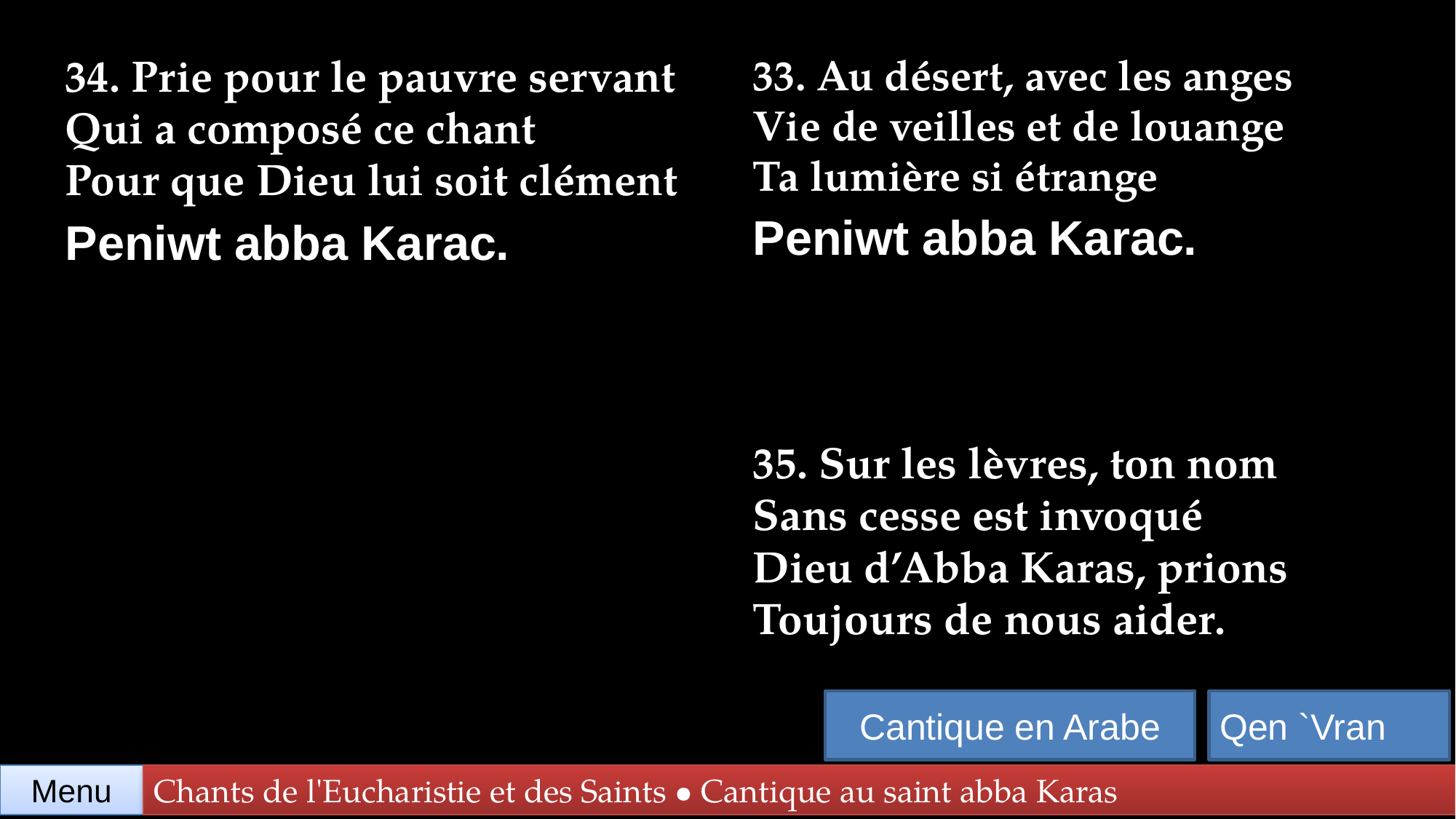

| 34. Prie pour le pauvre servant Qui a composé ce chant Pour que Dieu lui soit clément Peniwt abba Karac. | 33. Au désert, avec les anges Vie de veilles et de louange Ta lumière si étrange Peniwt abba Karac. |
| --- | --- |
|  | 35. Sur les lèvres, ton nom Sans cesse est invoqué Dieu d’Abba Karas, prions Toujours de nous aider. |
Cantique en Arabe
Qen `Vran
Menu
Chants de l'Eucharistie et des Saints • Cantique au saint abba Karas